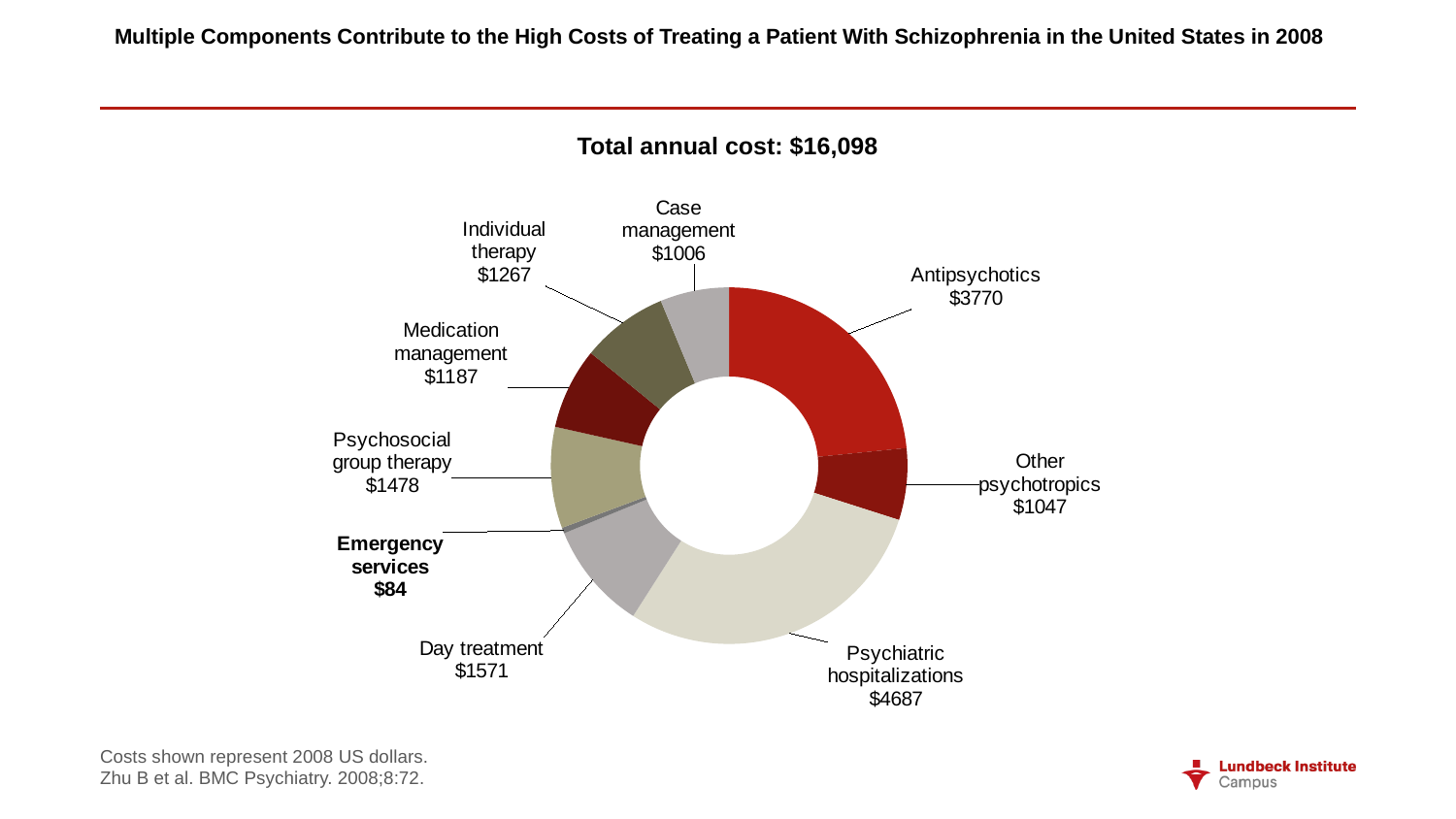

# Multiple Components Contribute to the High Costs of Treating a Patient With Schizophrenia in the United States in 2008
Total annual cost: $16,098

### Chart

| Category | Sales |
|---|---|
| Antipsychotics | 3770.0 |
| Other psychotropics | 1047.0 |
| Psychiatric hospitalizations | 4687.0 |
| Day treatment | 1571.0 |
| Emergency services | 84.0 |
| Psychosocial group therapy | 1478.0 |
| Medication management | 1187.0 |
| Individual therapy | 1267.0 |
| Case management | 1006.0 |
Costs shown represent 2008 US dollars.
Zhu B et al. BMC Psychiatry. 2008;8:72.